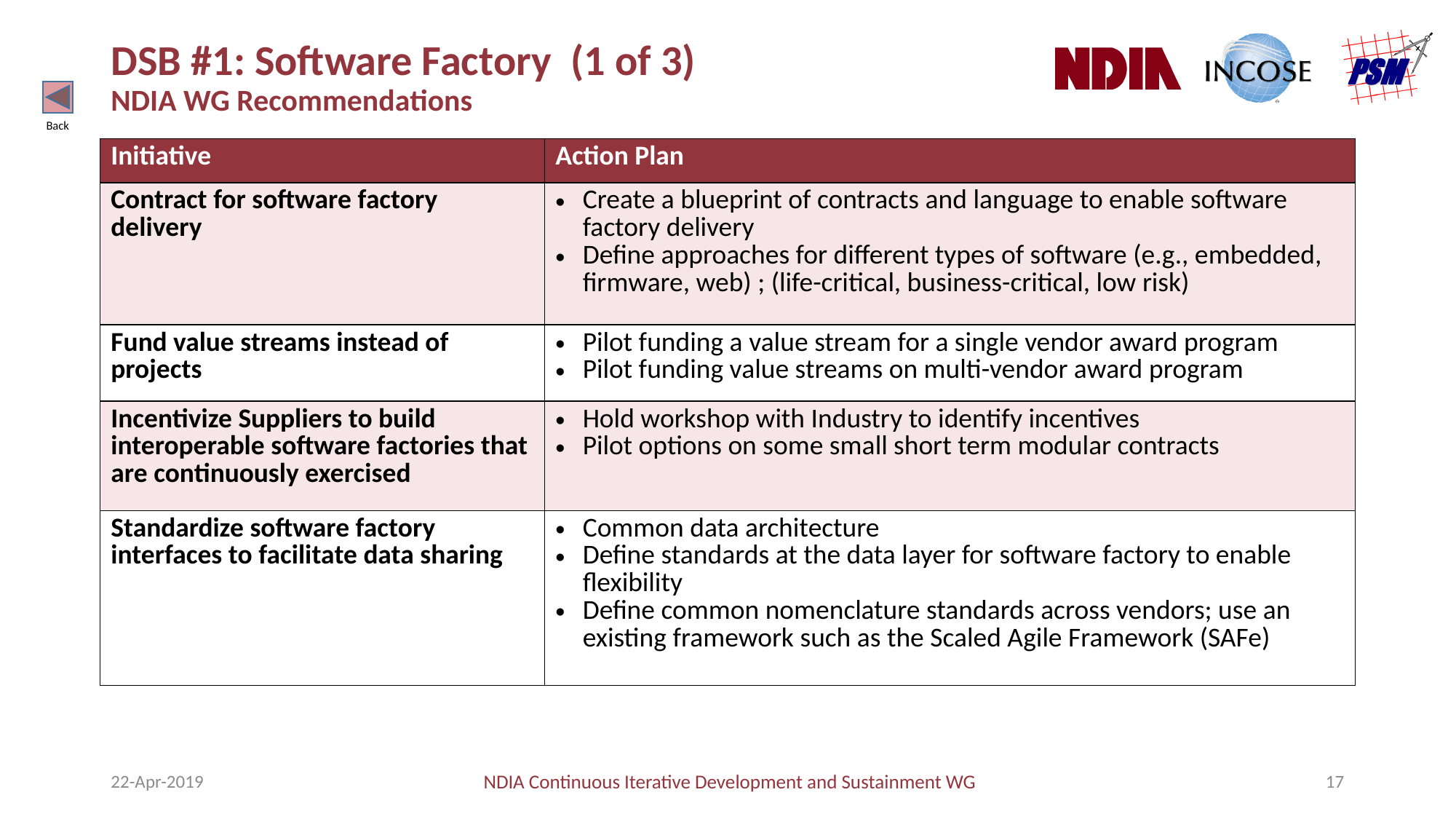

# DSB #1: Software Factory  (1 of 3) NDIA WG Recommendations

Back
| Initiative | Action Plan |
| --- | --- |
| Contract for software factory delivery | Create a blueprint of contracts and language to enable software factory delivery Define approaches for different types of software (e.g., embedded, firmware, web) ; (life-critical, business-critical, low risk) |
| Fund value streams instead of projects | Pilot funding a value stream for a single vendor award program Pilot funding value streams on multi-vendor award program |
| Incentivize Suppliers to build interoperable software factories that are continuously exercised | Hold workshop with Industry to identify incentives Pilot options on some small short term modular contracts |
| Standardize software factory interfaces to facilitate data sharing | Common data architecture Define standards at the data layer for software factory to enable flexibility Define common nomenclature standards across vendors; use an existing framework such as the Scaled Agile Framework (SAFe) |
22-Apr-2019
NDIA Continuous Iterative Development and Sustainment WG
17